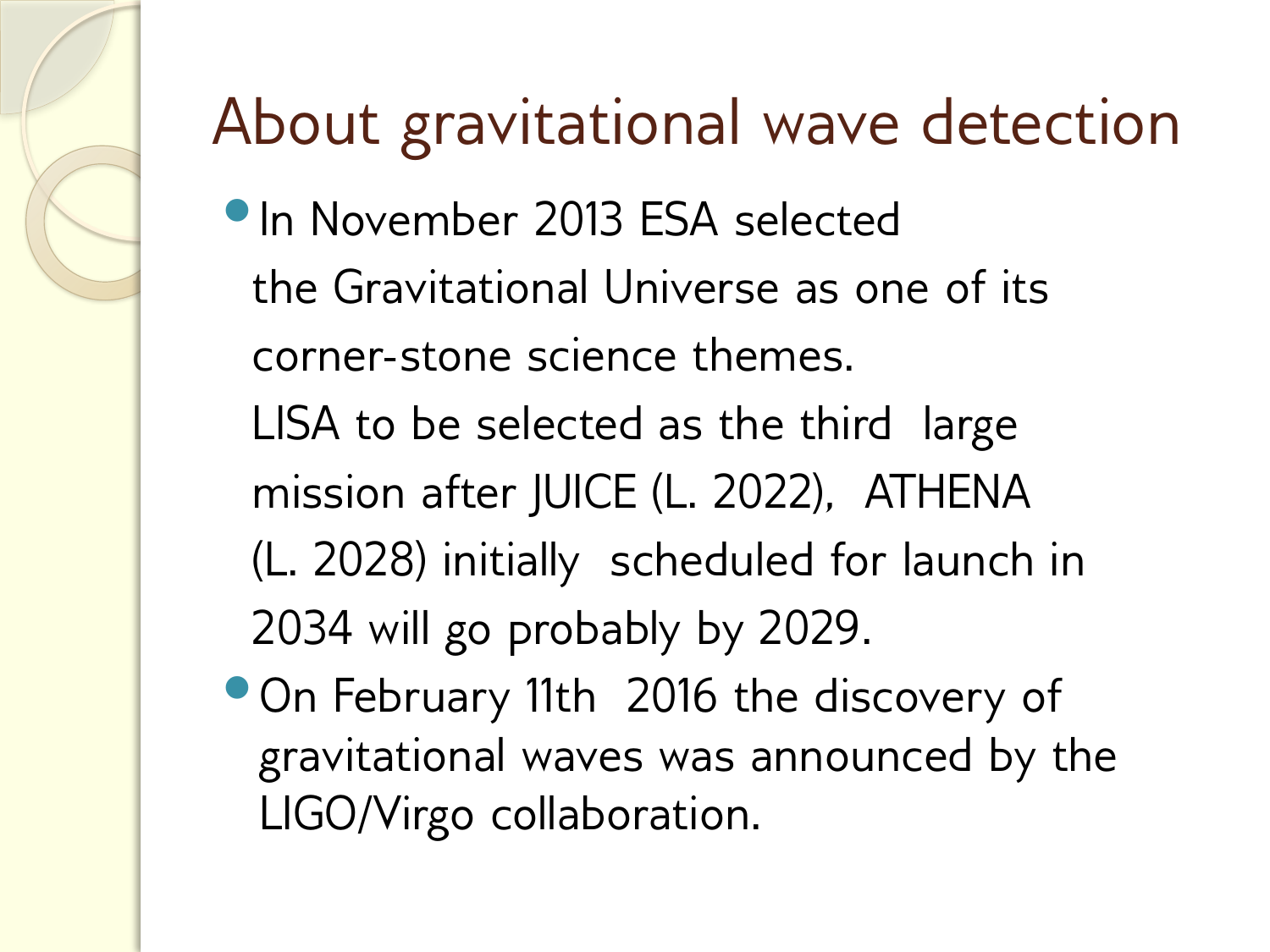

# About gravitational wave detection
In November 2013 ESA selected
  the Gravitational Universe as one of its
  corner-stone science themes.
  LISA to be selected as the third  large
  mission after JUICE (L. 2022),  ATHENA
  (L. 2028) initially  scheduled for launch in
  2034 will go probably by 2029.
On February 11th  2016 the discovery of gravitational waves was announced by the LIGO/Virgo collaboration.